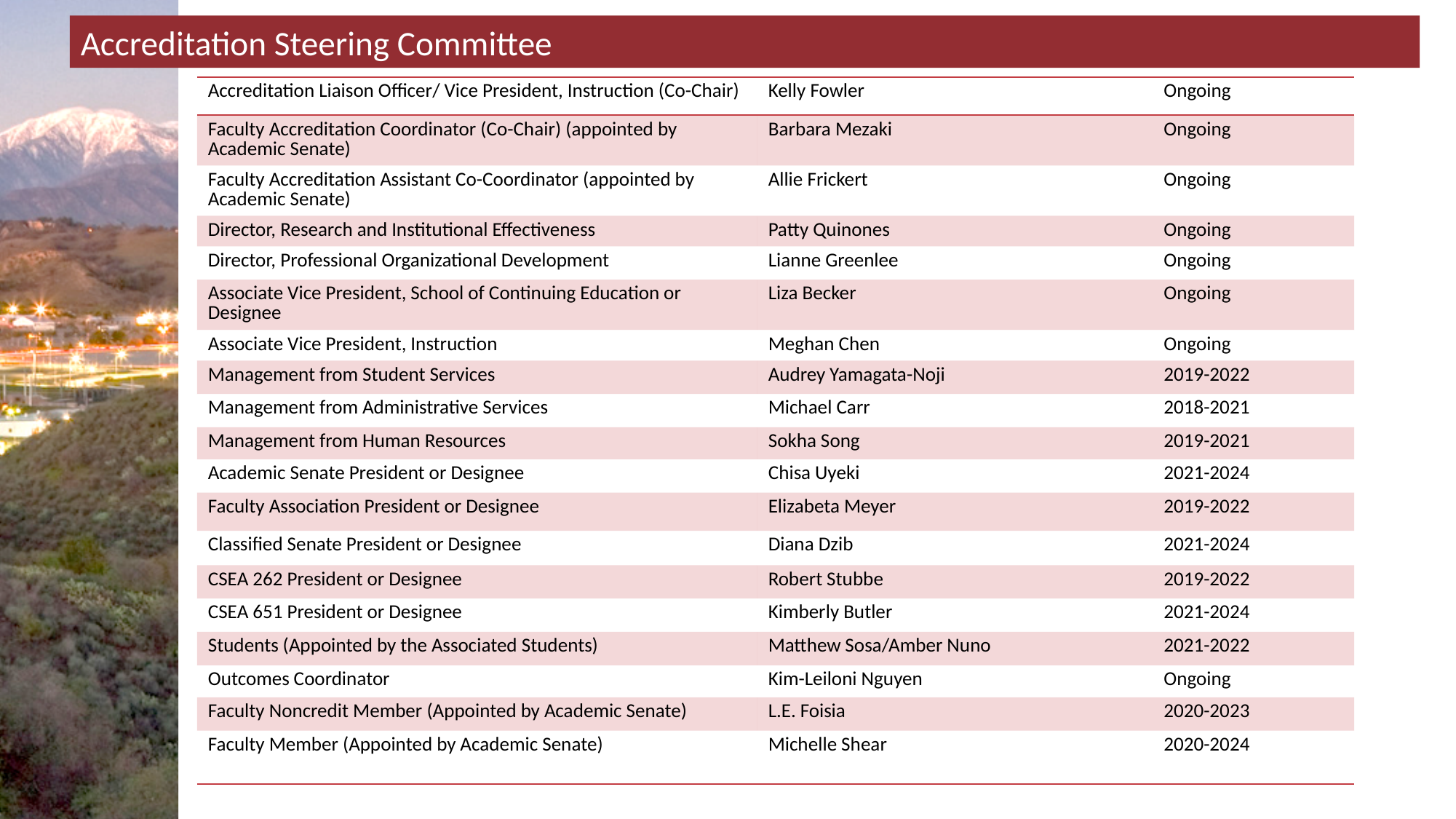

# Accreditation Steering Committee
| Accreditation Liaison Officer/ Vice President, Instruction (Co-Chair) | Kelly Fowler | Ongoing |
| --- | --- | --- |
| Faculty Accreditation Coordinator (Co-Chair) (appointed by Academic Senate) | Barbara Mezaki | Ongoing |
| Faculty Accreditation Assistant Co-Coordinator (appointed by Academic Senate) | Allie Frickert | Ongoing |
| Director, Research and Institutional Effectiveness | Patty Quinones | Ongoing |
| Director, Professional Organizational Development | Lianne Greenlee | Ongoing |
| Associate Vice President, School of Continuing Education or Designee | Liza Becker | Ongoing |
| Associate Vice President, Instruction | Meghan Chen | Ongoing |
| Management from Student Services | Audrey Yamagata-Noji | 2019-2022 |
| Management from Administrative Services | Michael Carr | 2018-2021 |
| Management from Human Resources | Sokha Song | 2019-2021 |
| Academic Senate President or Designee | Chisa Uyeki | 2021-2024 |
| Faculty Association President or Designee | Elizabeta Meyer | 2019-2022 |
| Classified Senate President or Designee | Diana Dzib | 2021-2024 |
| CSEA 262 President or Designee | Robert Stubbe | 2019-2022 |
| CSEA 651 President or Designee | Kimberly Butler | 2021-2024 |
| Students (Appointed by the Associated Students) | Matthew Sosa/Amber Nuno | 2021-2022 |
| Outcomes Coordinator | Kim-Leiloni Nguyen | Ongoing |
| Faculty Noncredit Member (Appointed by Academic Senate) | L.E. Foisia | 2020-2023 |
| Faculty Member (Appointed by Academic Senate) | Michelle Shear | 2020-2024 |